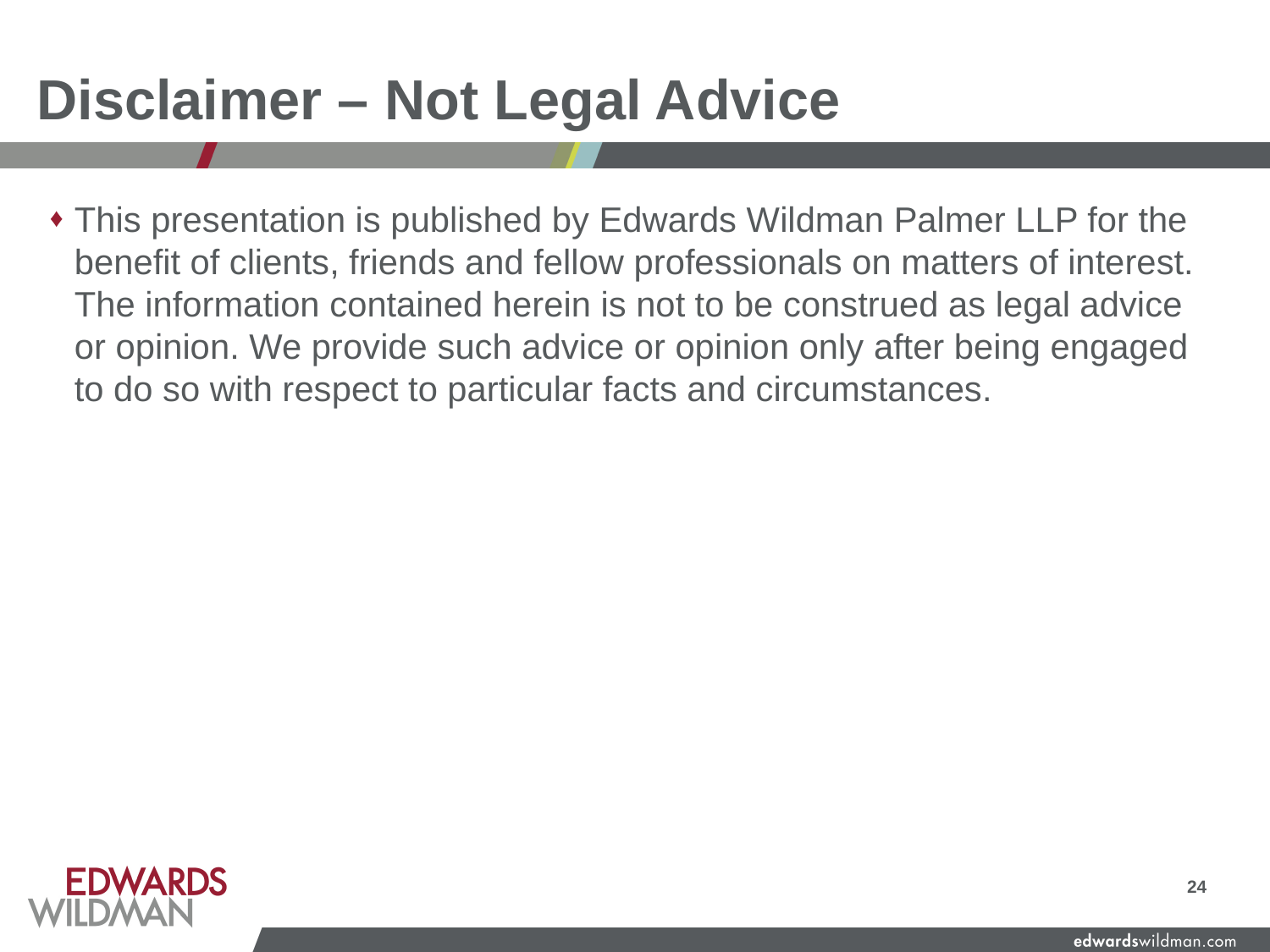

# Disclaimer – Not Legal Advice
This presentation is published by Edwards Wildman Palmer LLP for the benefit of clients, friends and fellow professionals on matters of interest.  The information contained herein is not to be construed as legal advice  or opinion. We provide such advice or opinion only after being engaged  to do so with respect to particular facts and circumstances.
24